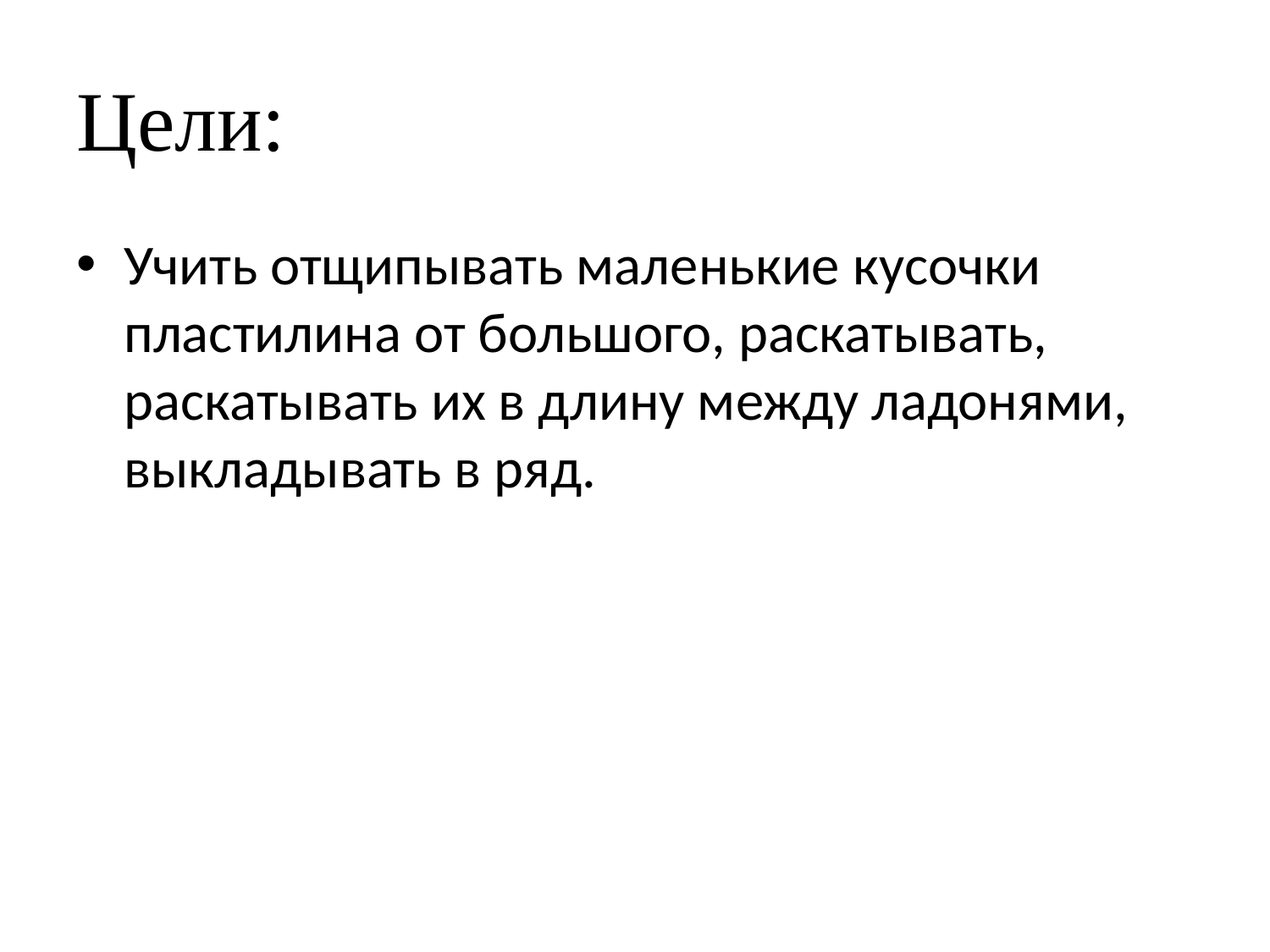

# Цели:
Учить отщипывать маленькие кусочки пластилина от большого, раскатывать, раскатывать их в длину между ладонями, выкладывать в ряд.